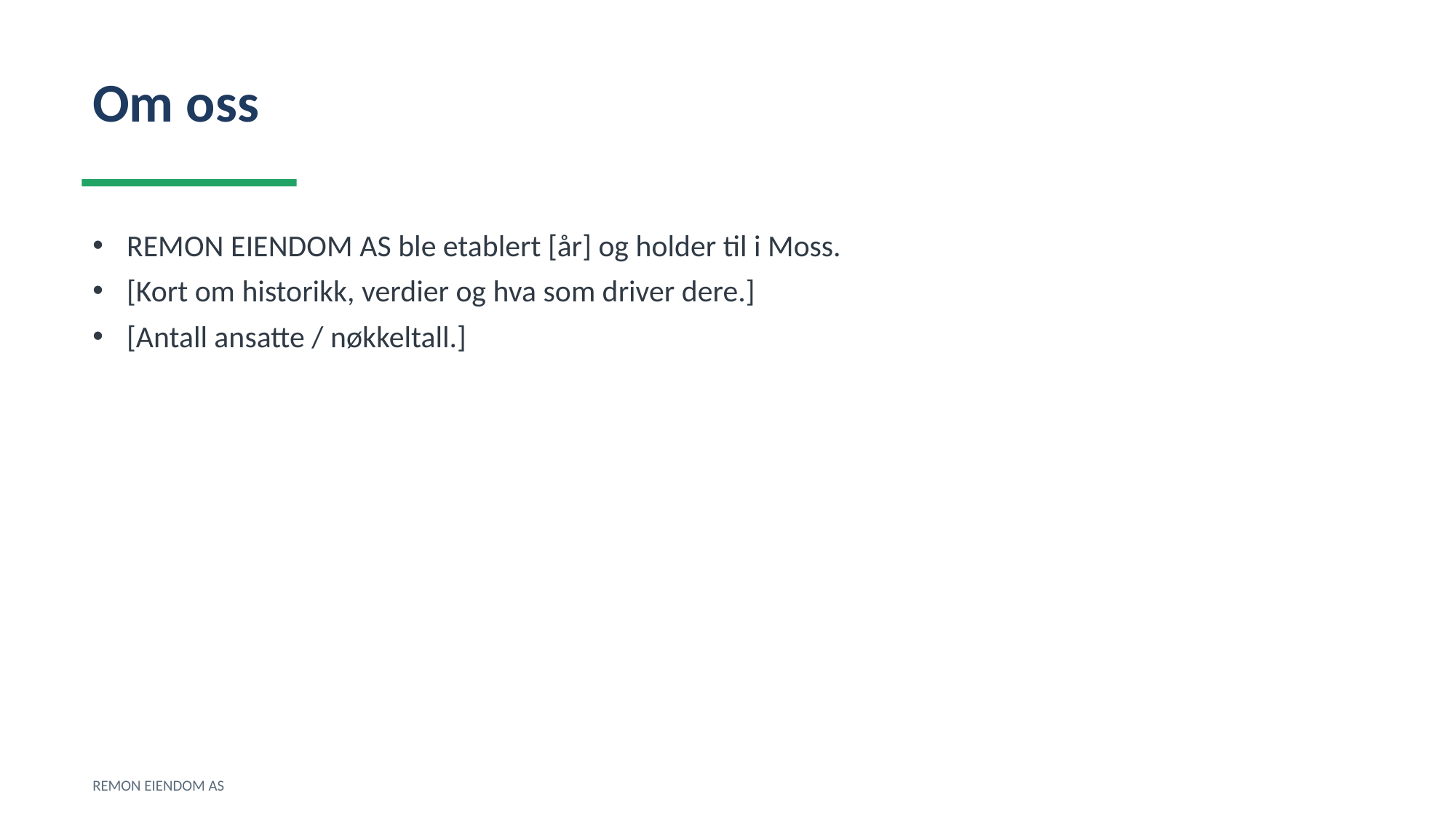

Om oss

REMON EIENDOM AS ble etablert [år] og holder til i Moss.
[Kort om historikk, verdier og hva som driver dere.]
[Antall ansatte / nøkkeltall.]
REMON EIENDOM AS